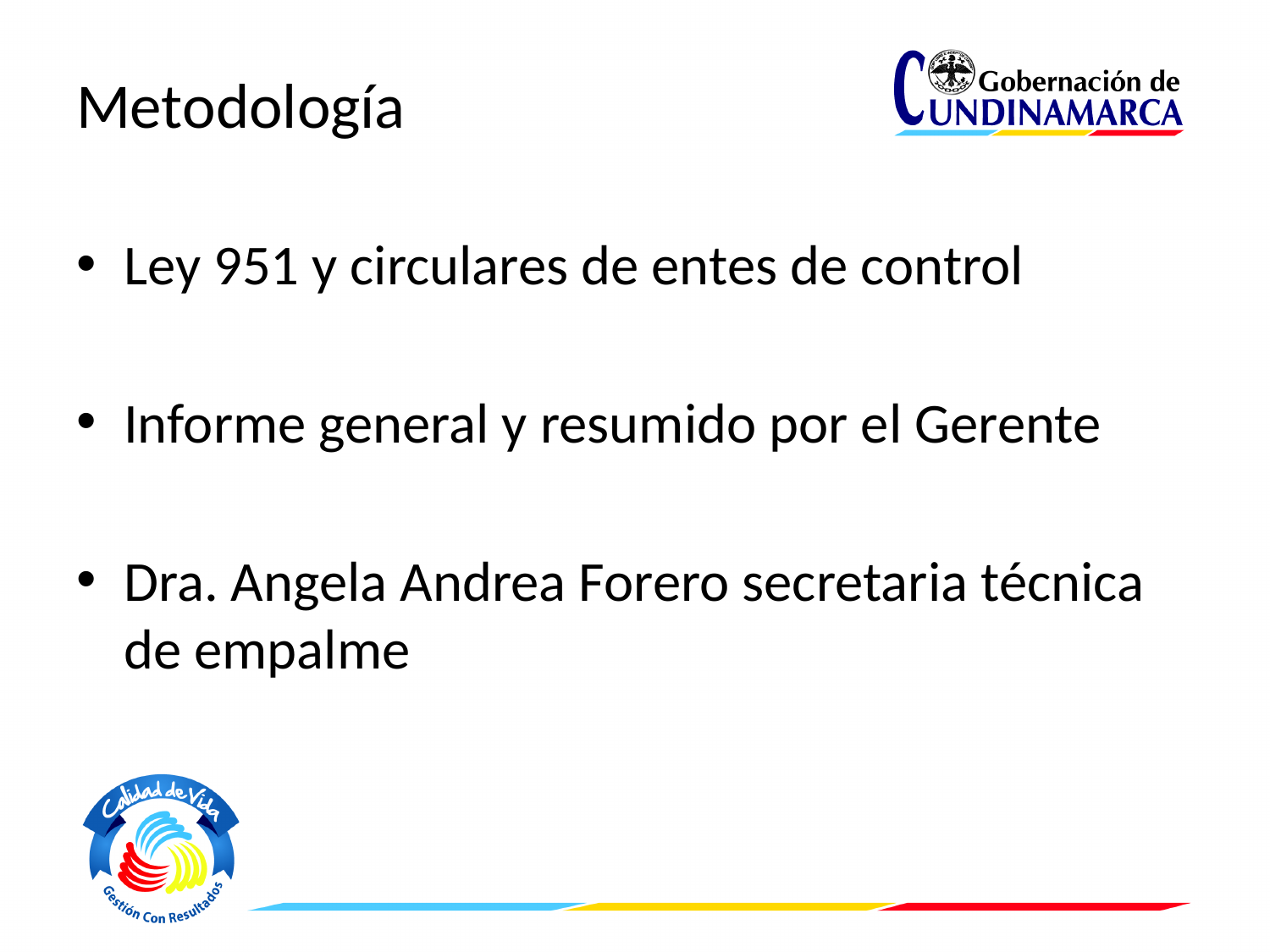

# Metodología
Ley 951 y circulares de entes de control

Informe general y resumido por el Gerente

Dra. Angela Andrea Forero secretaria técnica de empalme